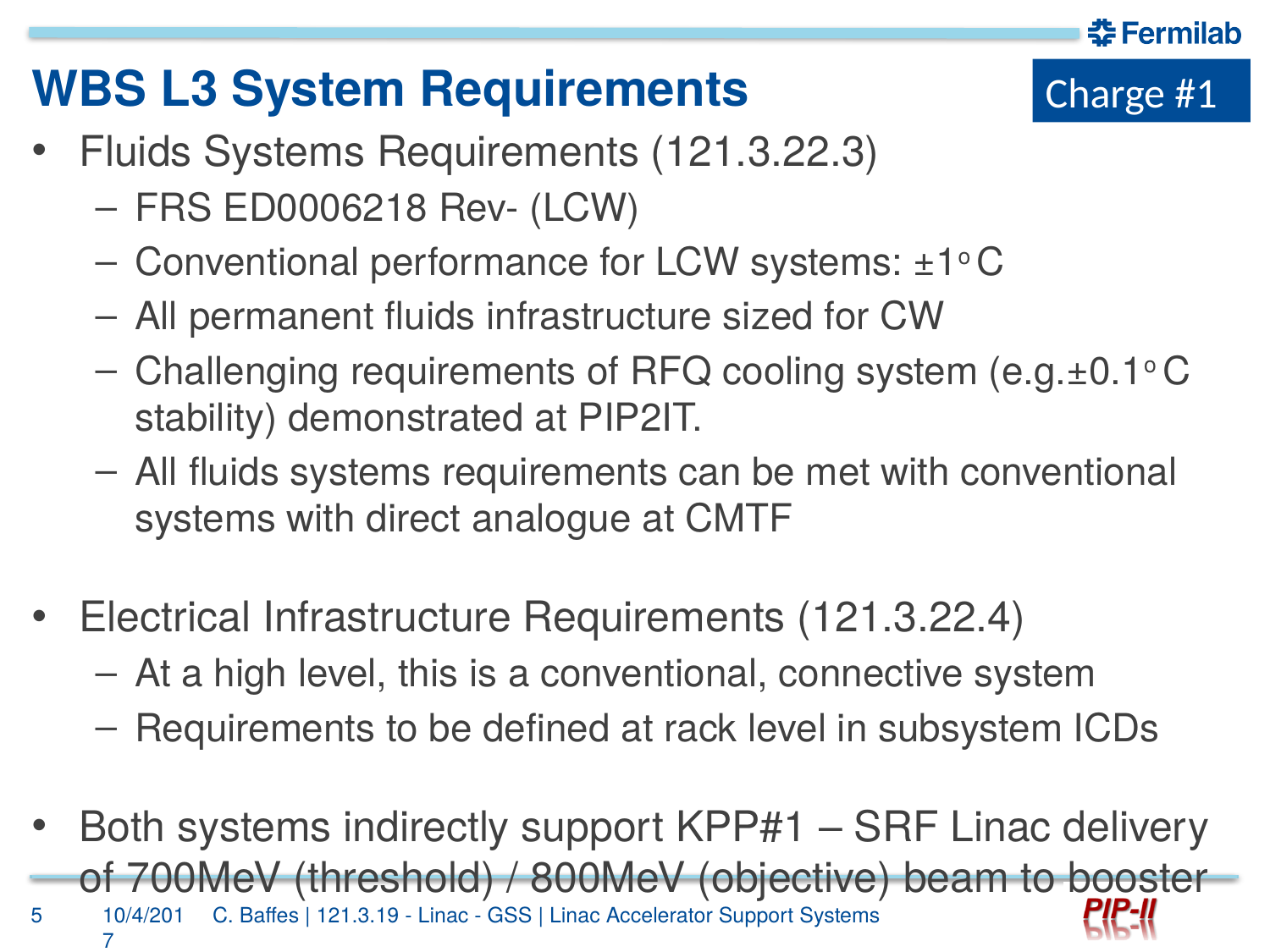

# WBS L3 System Requirements
Charge #1
Fluids Systems Requirements (121.3.22.3)
FRS ED0006218 Rev- (LCW)
Conventional performance for LCW systems: ±1o C
All permanent fluids infrastructure sized for CW
Challenging requirements of RFQ cooling system (e.g.±0.1o C stability) demonstrated at PIP2IT.
All fluids systems requirements can be met with conventional systems with direct analogue at CMTF

Electrical Infrastructure Requirements (121.3.22.4)
At a high level, this is a conventional, connective system
Requirements to be defined at rack level in subsystem ICDs

Both systems indirectly support KPP#1 – SRF Linac delivery of 700MeV (threshold) / 800MeV (objective) beam to booster

5
10/4/2017
C. Baffes | 121.3.19 - Linac - GSS | Linac Accelerator Support Systems